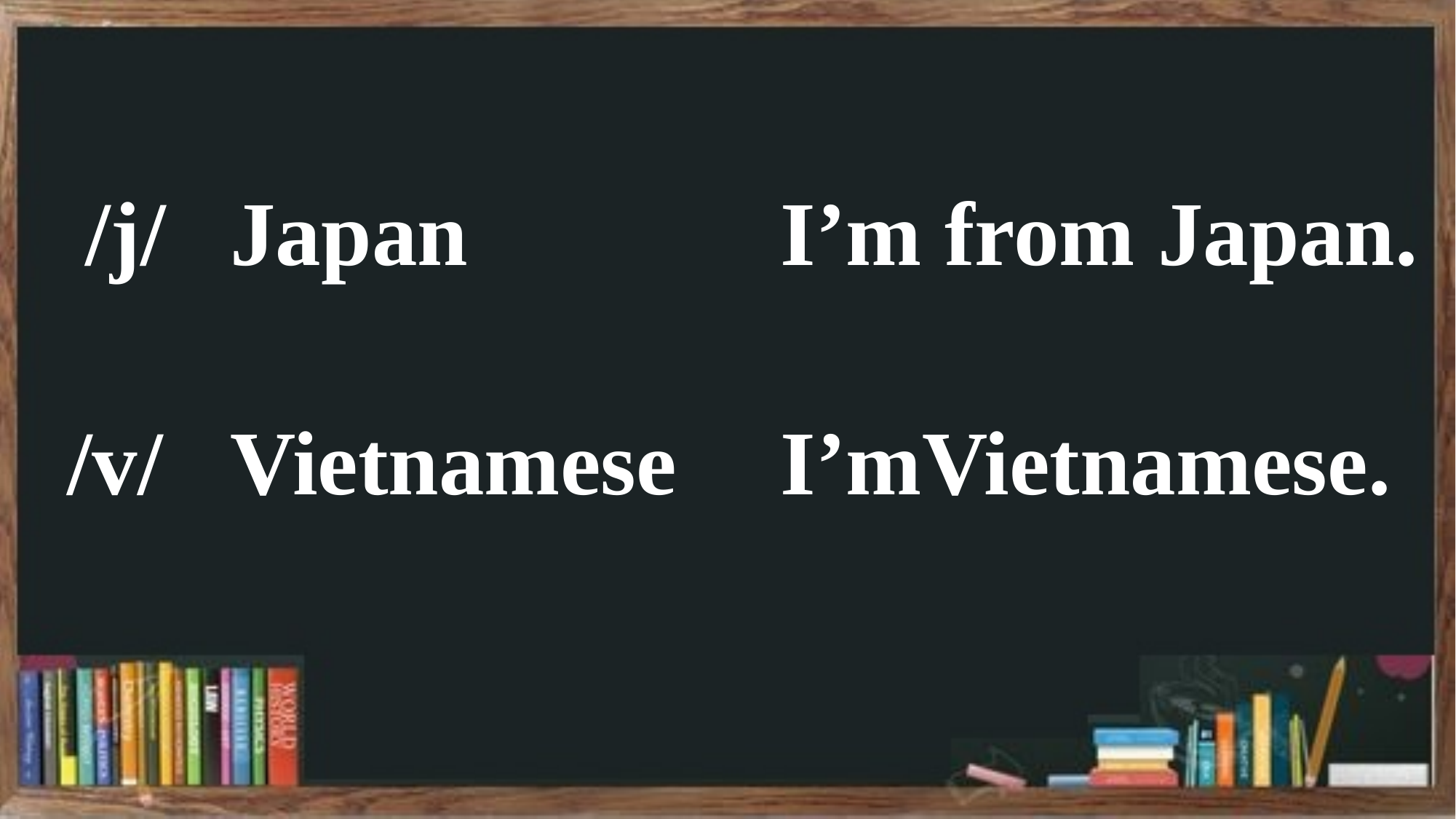

/j/
Japan
I’m from Japan.
/v/
Vietnamese
I’mVietnamese.